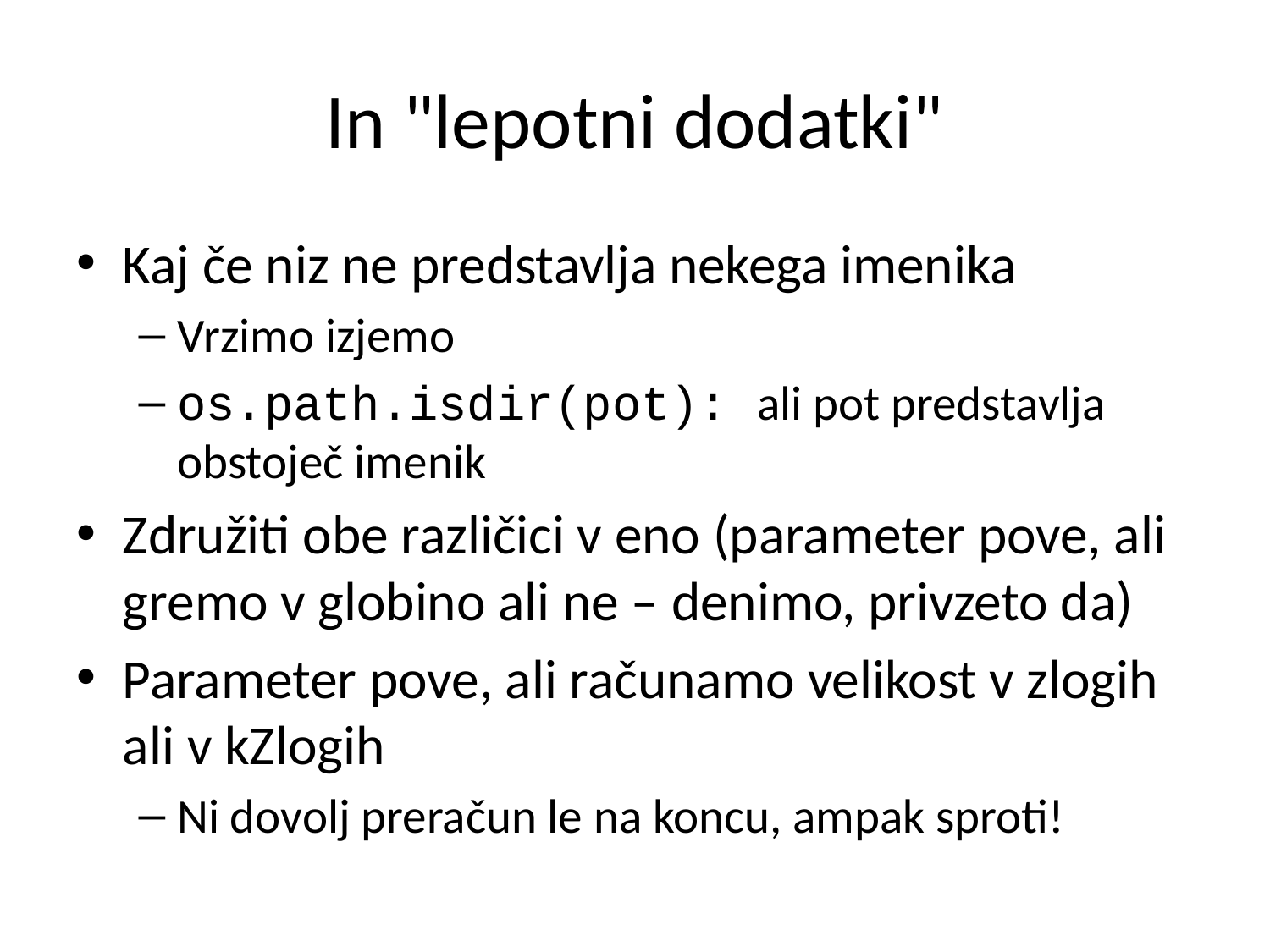

# In "lepotni dodatki"
Kaj če niz ne predstavlja nekega imenika
Vrzimo izjemo
os.path.isdir(pot): ali pot predstavlja obstoječ imenik
Združiti obe različici v eno (parameter pove, ali gremo v globino ali ne – denimo, privzeto da)
Parameter pove, ali računamo velikost v zlogih ali v kZlogih
Ni dovolj preračun le na koncu, ampak sproti!